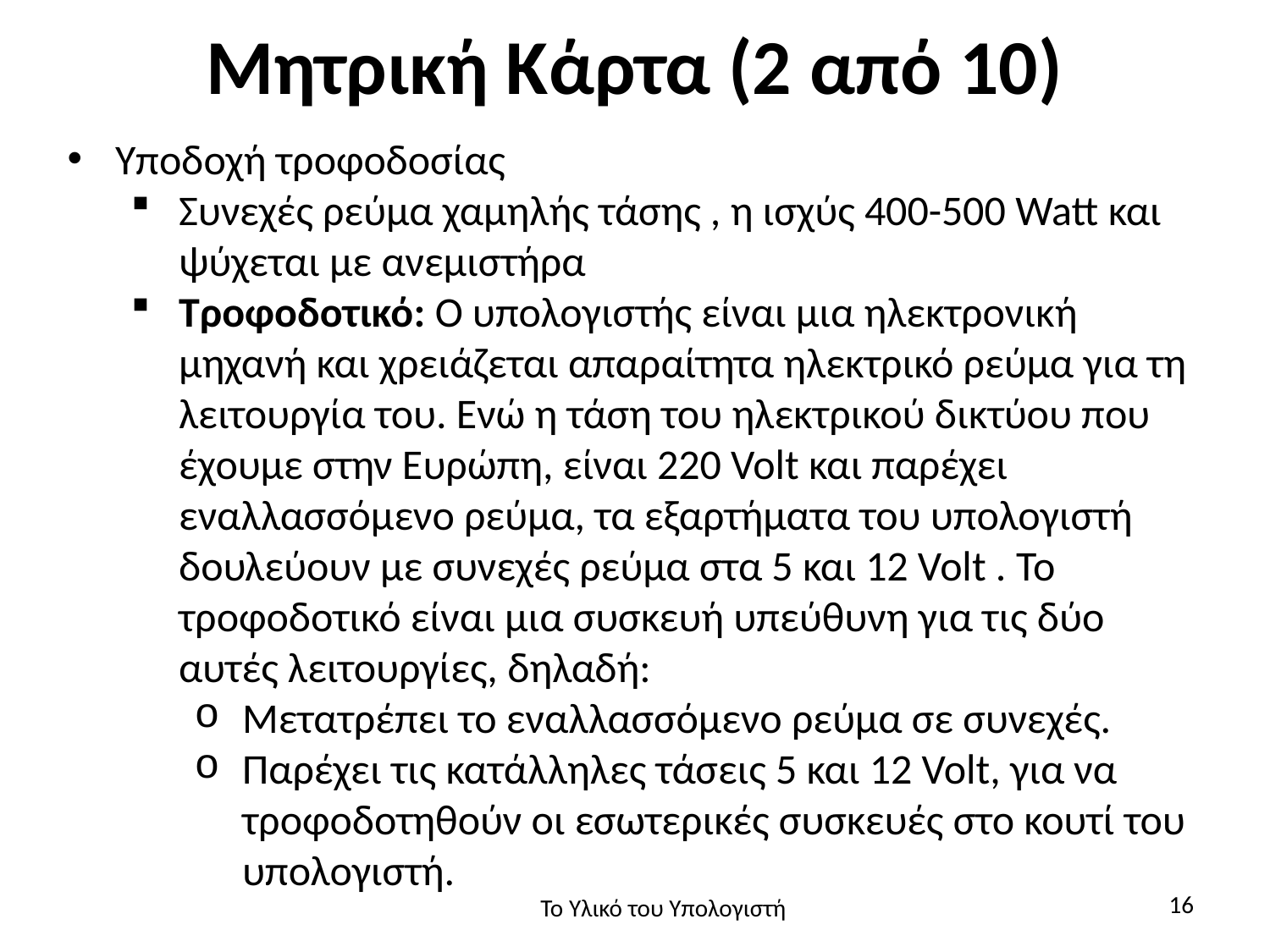

# Μητρική Κάρτα (2 από 10)
Υποδοχή τροφοδοσίας
Συνεχές ρεύμα χαμηλής τάσης , η ισχύς 400-500 Watt και ψύχεται με ανεμιστήρα
Τροφοδοτικό: Ο υπολογιστής είναι μια ηλεκτρονική μηχανή και χρειάζεται απαραίτητα ηλεκτρικό ρεύμα για τη λειτουργία του. Ενώ η τάση του ηλεκτρικού δικτύου που έχουμε στην Ευρώπη, είναι 220 Volt και παρέχει εναλλασσόμενο ρεύμα, τα εξαρτήματα του υπολογιστή δουλεύουν με συνεχές ρεύμα στα 5 και 12 Volt . To τροφοδοτικό είναι μια συσκευή υπεύθυνη για τις δύο αυτές λειτουργίες, δηλαδή:
Μετατρέπει το εναλλασσόμενο ρεύμα σε συνεχές.
Παρέχει τις κατάλληλες τάσεις 5 και 12 Volt, για να τροφοδοτηθούν οι εσωτερικές συσκευές στο κουτί του υπολογιστή.
16
Το Υλικό του Υπολογιστή